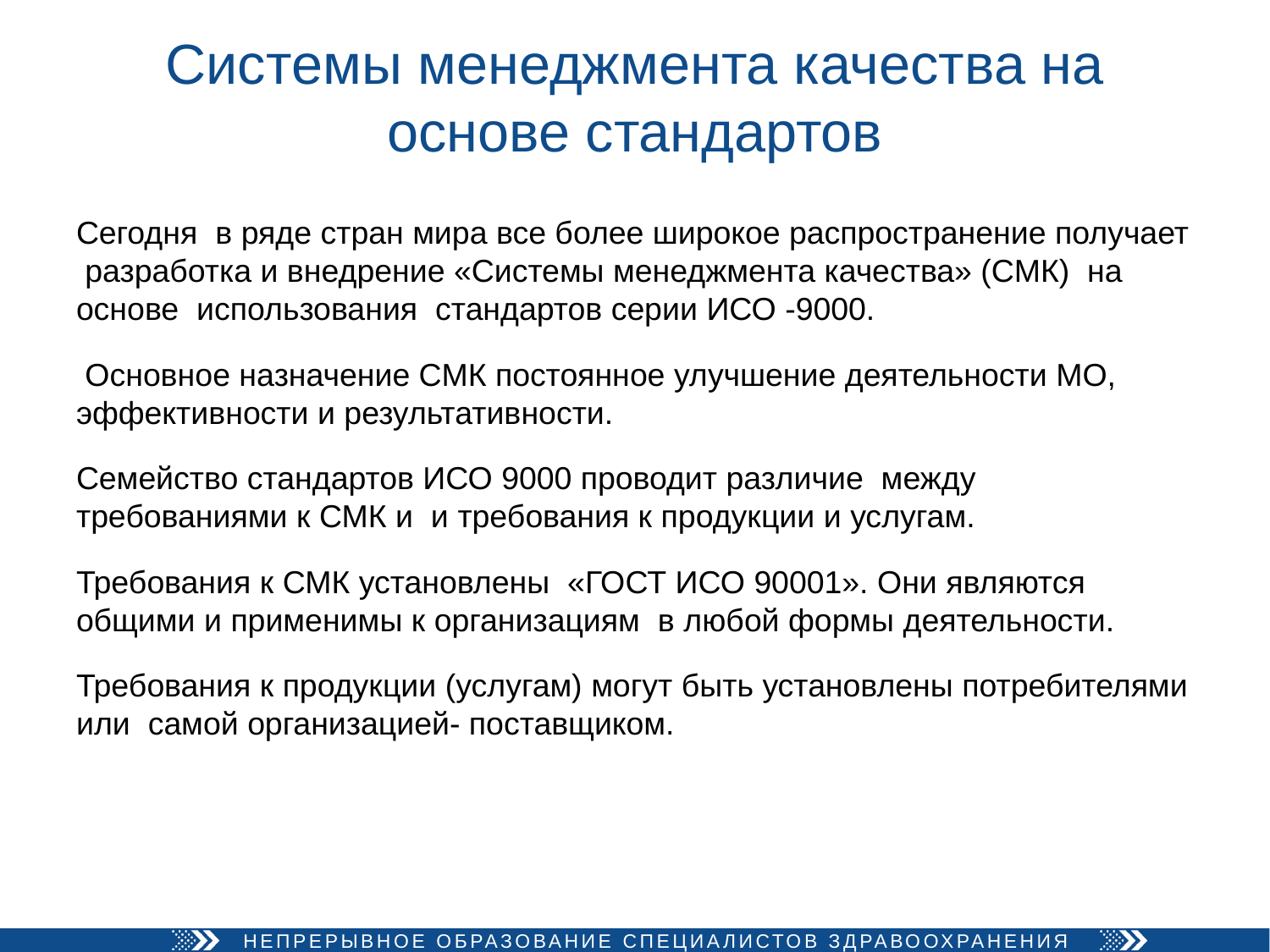

# Системы менеджмента качества на основе стандартов
Сегодня  в ряде стран мира все более широкое распространение получает  разработка и внедрение «Системы менеджмента качества» (СМК)  на основе  использования  стандартов серии ИСО -9000.
 Основное назначение СМК постоянное улучшение деятельности МО, эффективности и результативности.
Семейство стандартов ИСО 9000 проводит различие  между требованиями к СМК и  и требования к продукции и услугам.
Требования к СМК установлены  «ГОСТ ИСО 90001». Они являются общими и применимы к организациям  в любой формы деятельности.
Требования к продукции (услугам) могут быть установлены потребителями или  самой организацией- поставщиком.